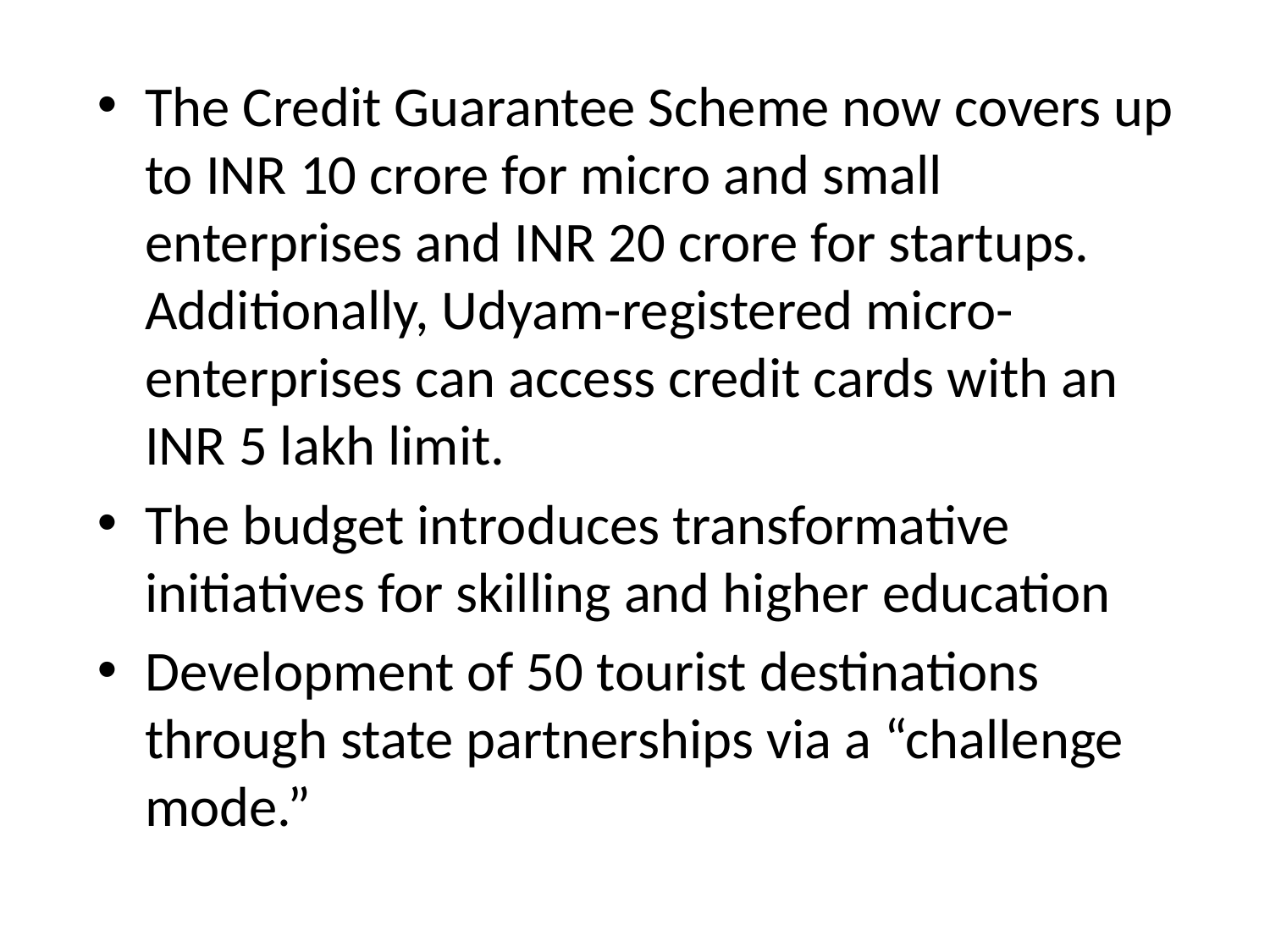

The Credit Guarantee Scheme now covers up to INR 10 crore for micro and small enterprises and INR 20 crore for startups. Additionally, Udyam-registered micro-enterprises can access credit cards with an INR 5 lakh limit.
The budget introduces transformative initiatives for skilling and higher education
Development of 50 tourist destinations through state partnerships via a “challenge mode.”